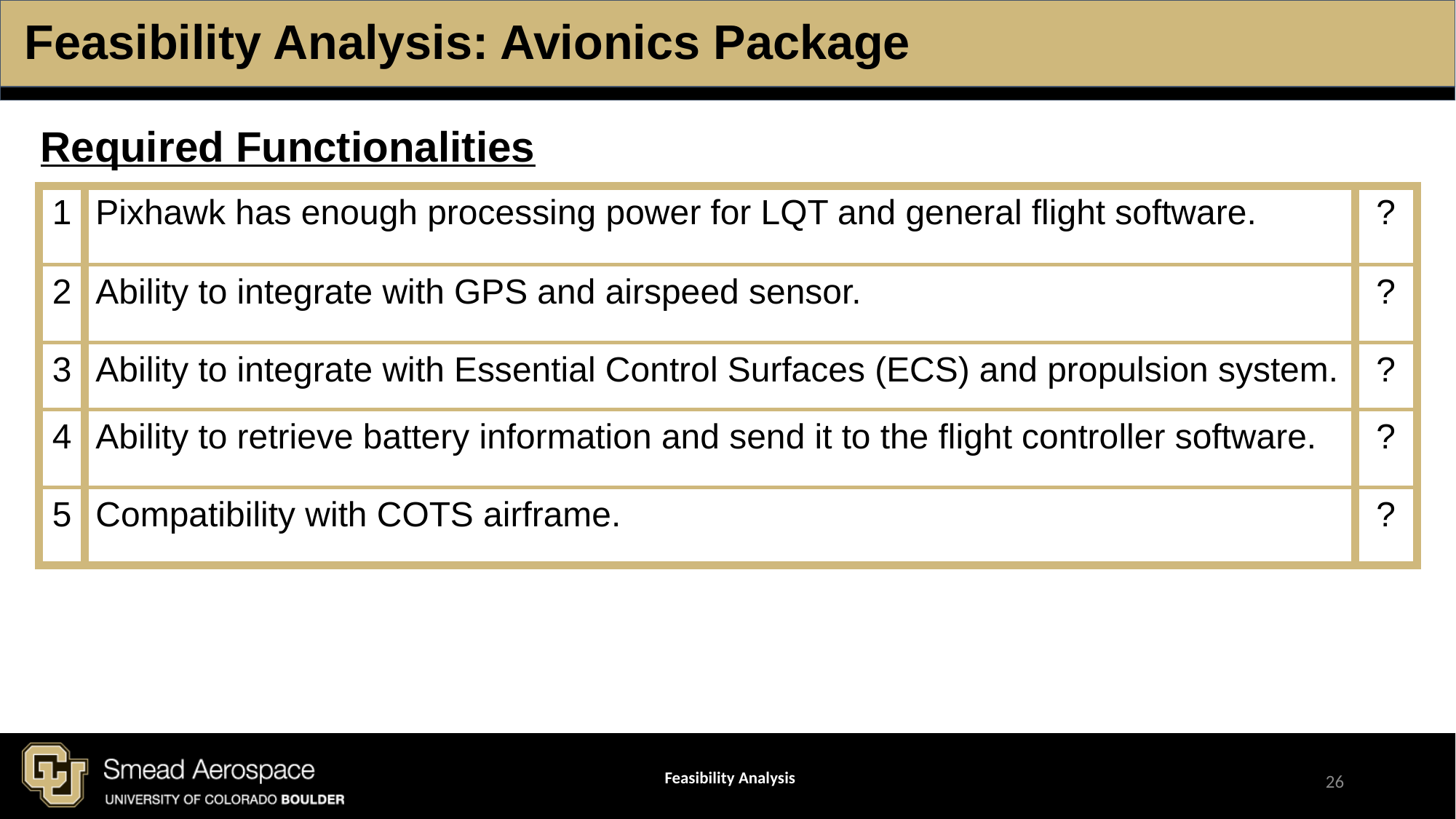

# Feasibility Analysis: Avionics Package
Required Functionalities

| 1 | Pixhawk has enough processing power for LQT and general flight software. | ? |
| --- | --- | --- |
| 2 | Ability to integrate with GPS and airspeed sensor. | ? |
| 3 | Ability to integrate with Essential Control Surfaces (ECS) and propulsion system. | ? |
| 4 | Ability to retrieve battery information and send it to the flight controller software. | ? |
| 5 | Compatibility with COTS airframe. | ? |
Feasibility Analysis
26